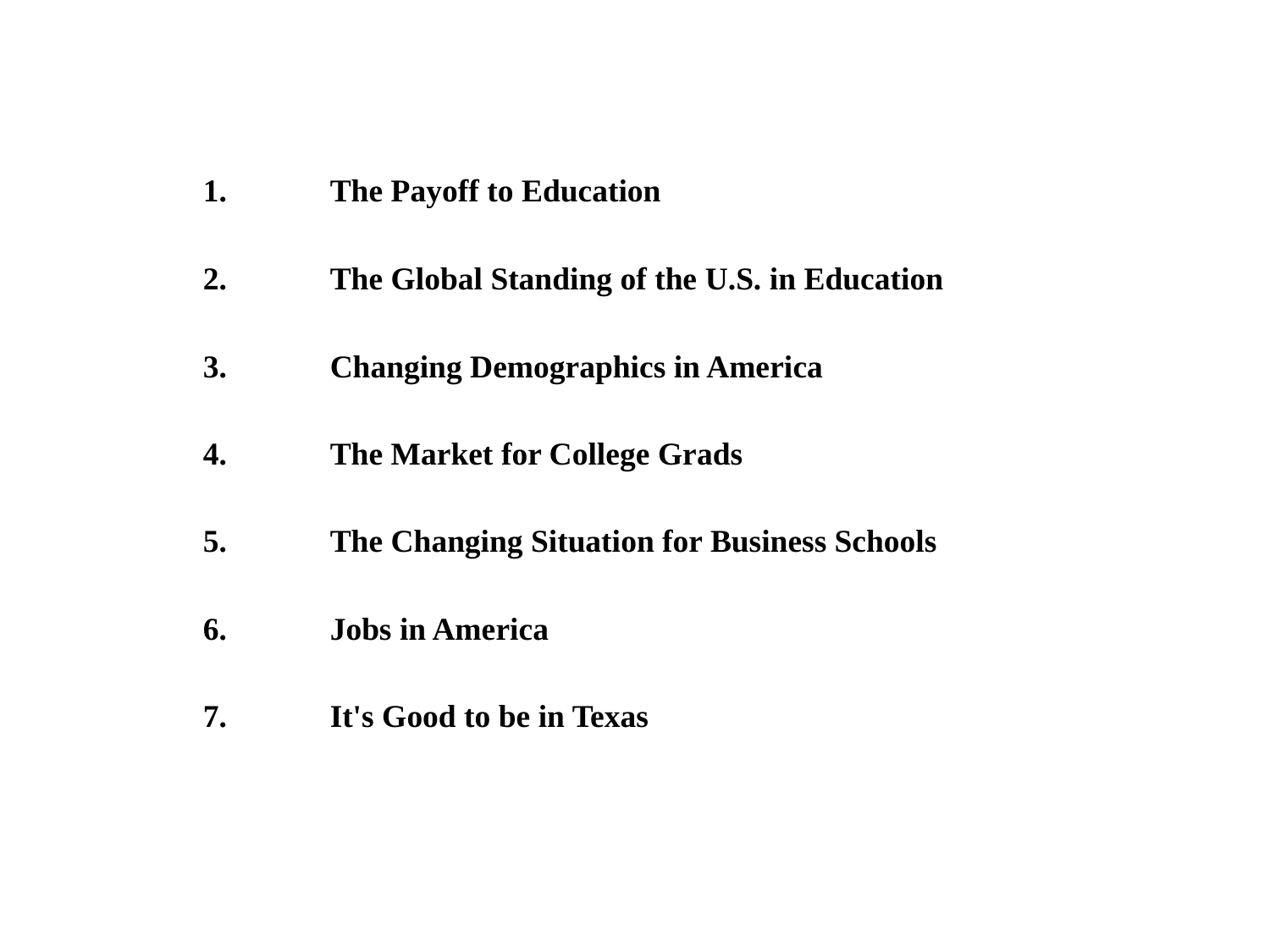

1.	The Payoff to Education

2.	The Global Standing of the U.S. in Education

3.	Changing Demographics in America

4.	The Market for College Grads

5.	The Changing Situation for Business Schools

6.	Jobs in America

7. 	It's Good to be in Texas